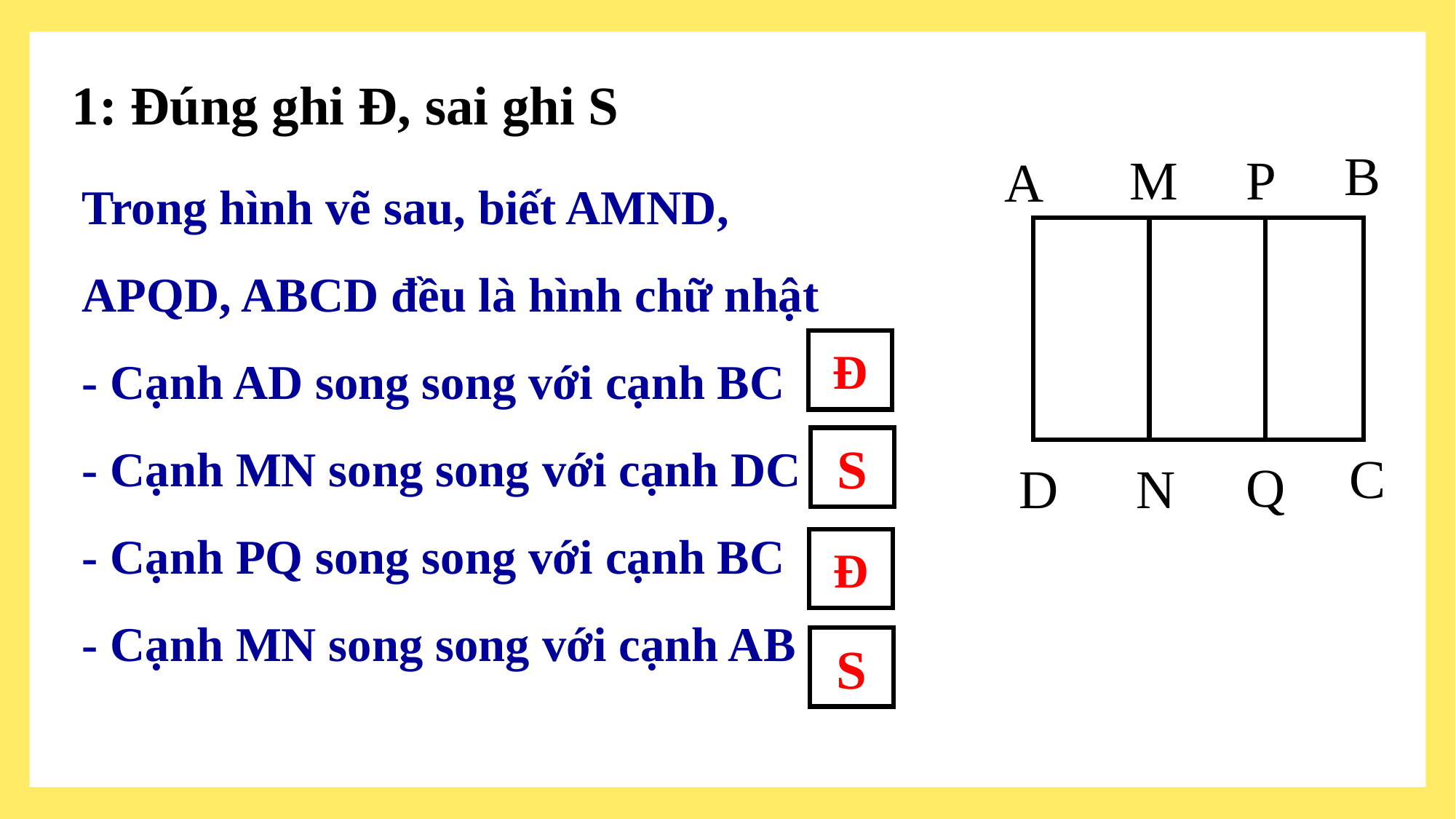

1: Đúng ghi Đ, sai ghi S
B
P
M
A

C
Q
N
D
Trong hình vẽ sau, biết AMND, APQD, ABCD đều là hình chữ nhật
- Cạnh AD song song với cạnh BC
- Cạnh MN song song với cạnh DC
- Cạnh PQ song song với cạnh BC
- Cạnh MN song song với cạnh AB
Đ
S
Đ
S